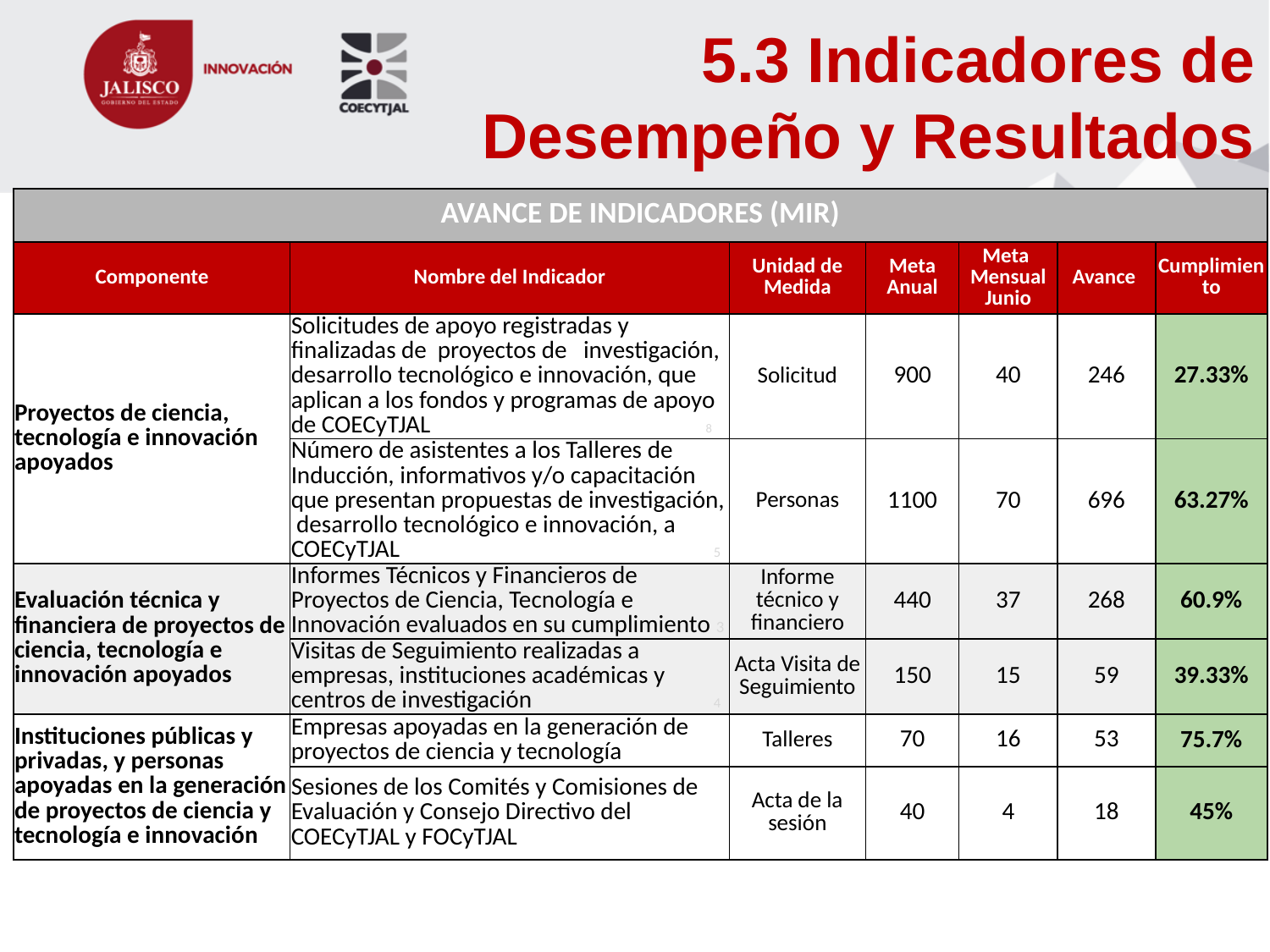

5.3 Indicadores de Desempeño y Resultados
| AVANCE DE INDICADORES (MIR) |  |  |  |  |  |  |
| --- | --- | --- | --- | --- | --- | --- |
| Componente | Nombre del Indicador | Unidad de Medida | Meta Anual | Meta Mensual Junio | Avance | Cumplimiento |
| Proyectos de ciencia, tecnología e innovación apoyados | Solicitudes de apoyo registradas y finalizadas de proyectos de investigación, desarrollo tecnológico e innovación, que aplican a los fondos y programas de apoyo de COECyTJAL 8 | Solicitud | 900 | 40 | 246 | 27.33% |
|  | Número de asistentes a los Talleres de Inducción, informativos y/o capacitación que presentan propuestas de investigación, desarrollo tecnológico e innovación, a COECyTJAL 5 | Personas | 1100 | 70 | 696 | 63.27% |
| Evaluación técnica y financiera de proyectos de ciencia, tecnología e innovación apoyados | Informes Técnicos y Financieros de Proyectos de Ciencia, Tecnología e Innovación evaluados en su cumplimiento 3 | Informe técnico y financiero | 440 | 37 | 268 | 60.9% |
|  | Visitas de Seguimiento realizadas a empresas, instituciones académicas y centros de investigación 4 | Acta Visita de Seguimiento | 150 | 15 | 59 | 39.33% |
| Instituciones públicas y privadas, y personas apoyadas en la generación de proyectos de ciencia y tecnología e innovación | Empresas apoyadas en la generación de proyectos de ciencia y tecnología | Talleres | 70 | 16 | 53 | 75.7% |
|  | Sesiones de los Comités y Comisiones de Evaluación y Consejo Directivo del COECyTJAL y FOCyTJAL | Acta de la sesión | 40 | 4 | 18 | 45% |